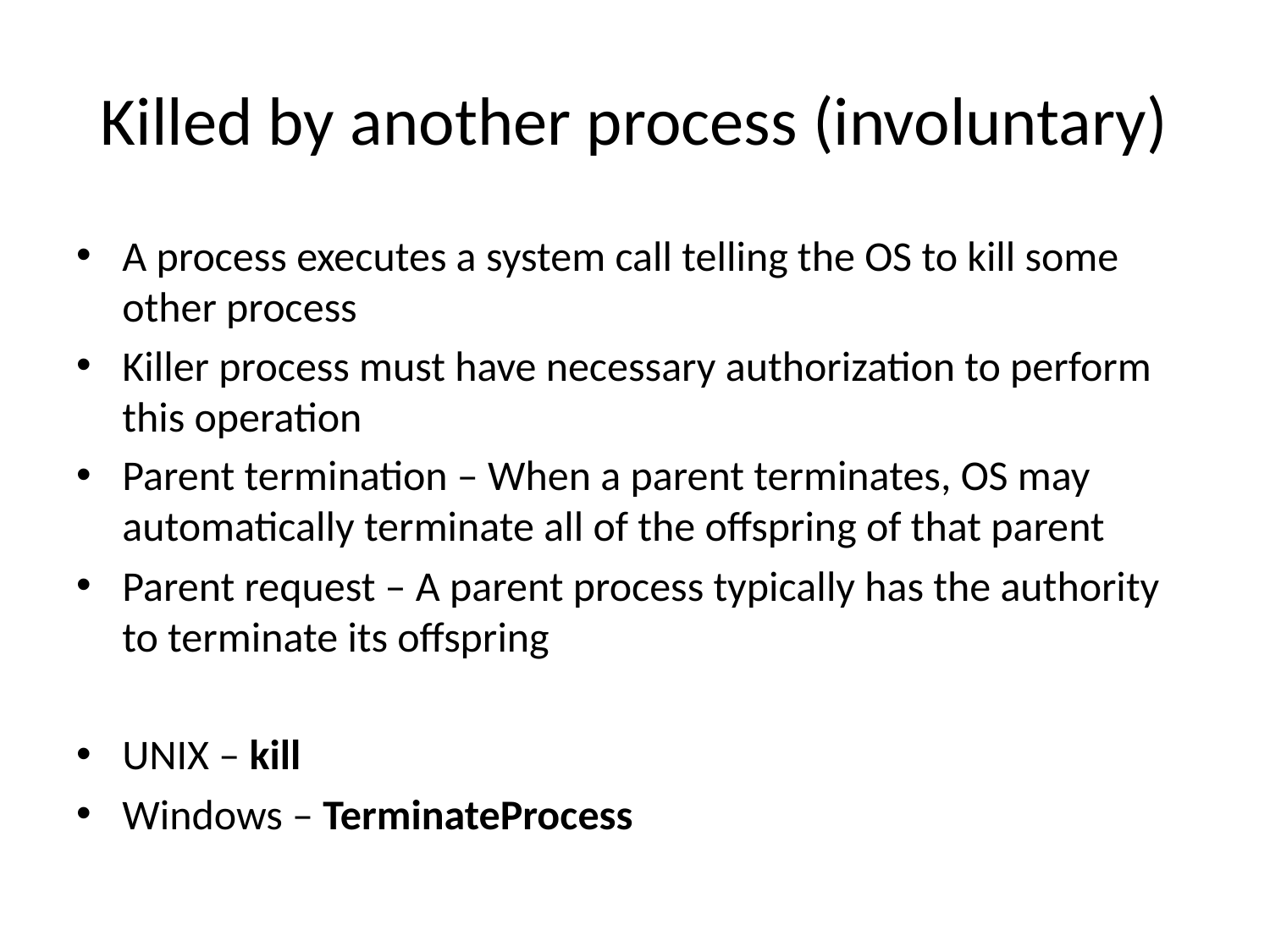

# Killed by another process (involuntary)
A process executes a system call telling the OS to kill some other process
Killer process must have necessary authorization to perform this operation
Parent termination – When a parent terminates, OS may automatically terminate all of the offspring of that parent
Parent request – A parent process typically has the authority to terminate its offspring

UNIX – kill
Windows – TerminateProcess